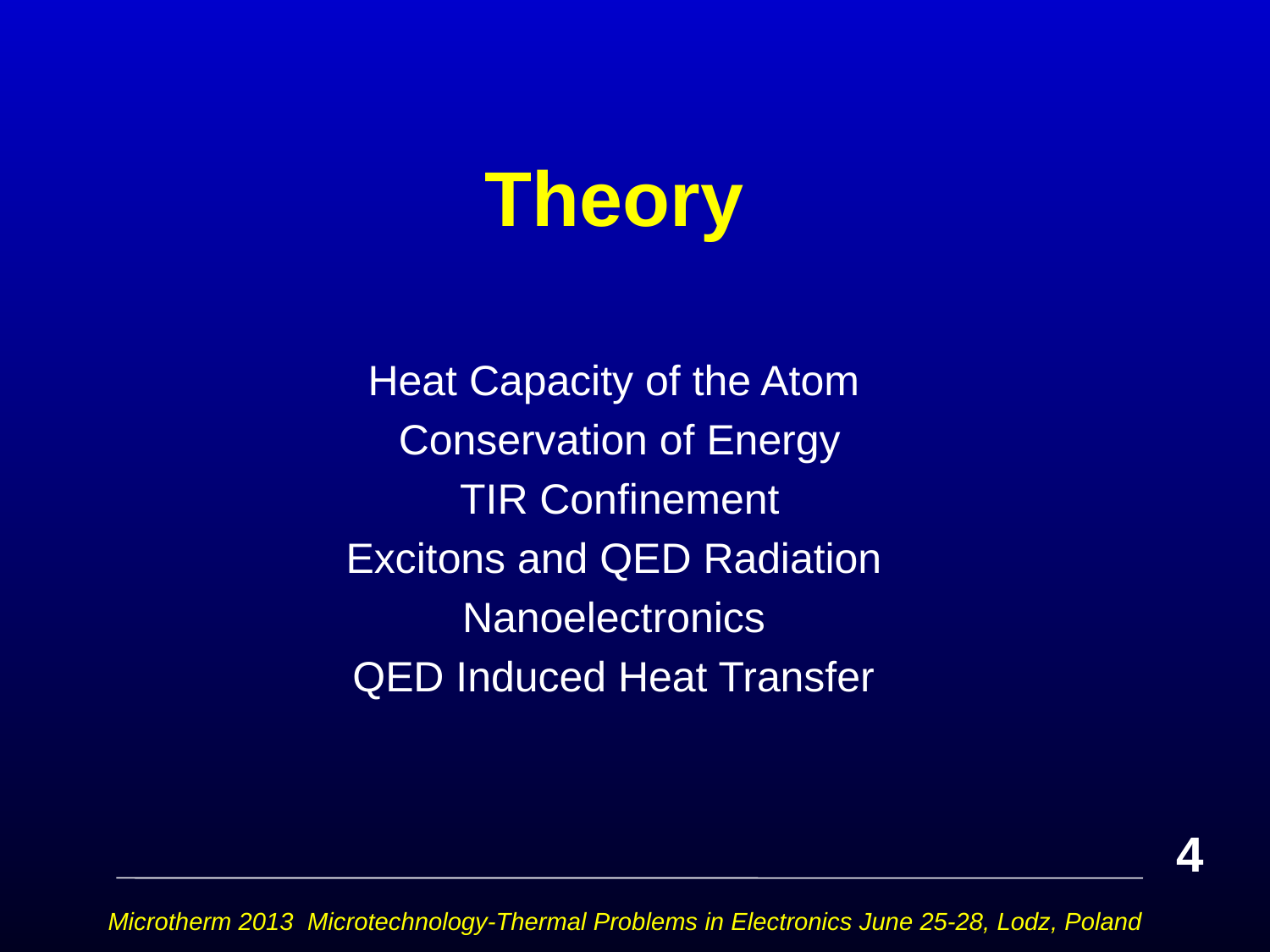

# Theory

Heat Capacity of the Atom
 Conservation of Energy
 TIR Confinement
Excitons and QED Radiation
Nanoelectronics
QED Induced Heat Transfer

4
Microtherm 2013  Microtechnology-Thermal Problems in Electronics June 25-28, Lodz, Poland